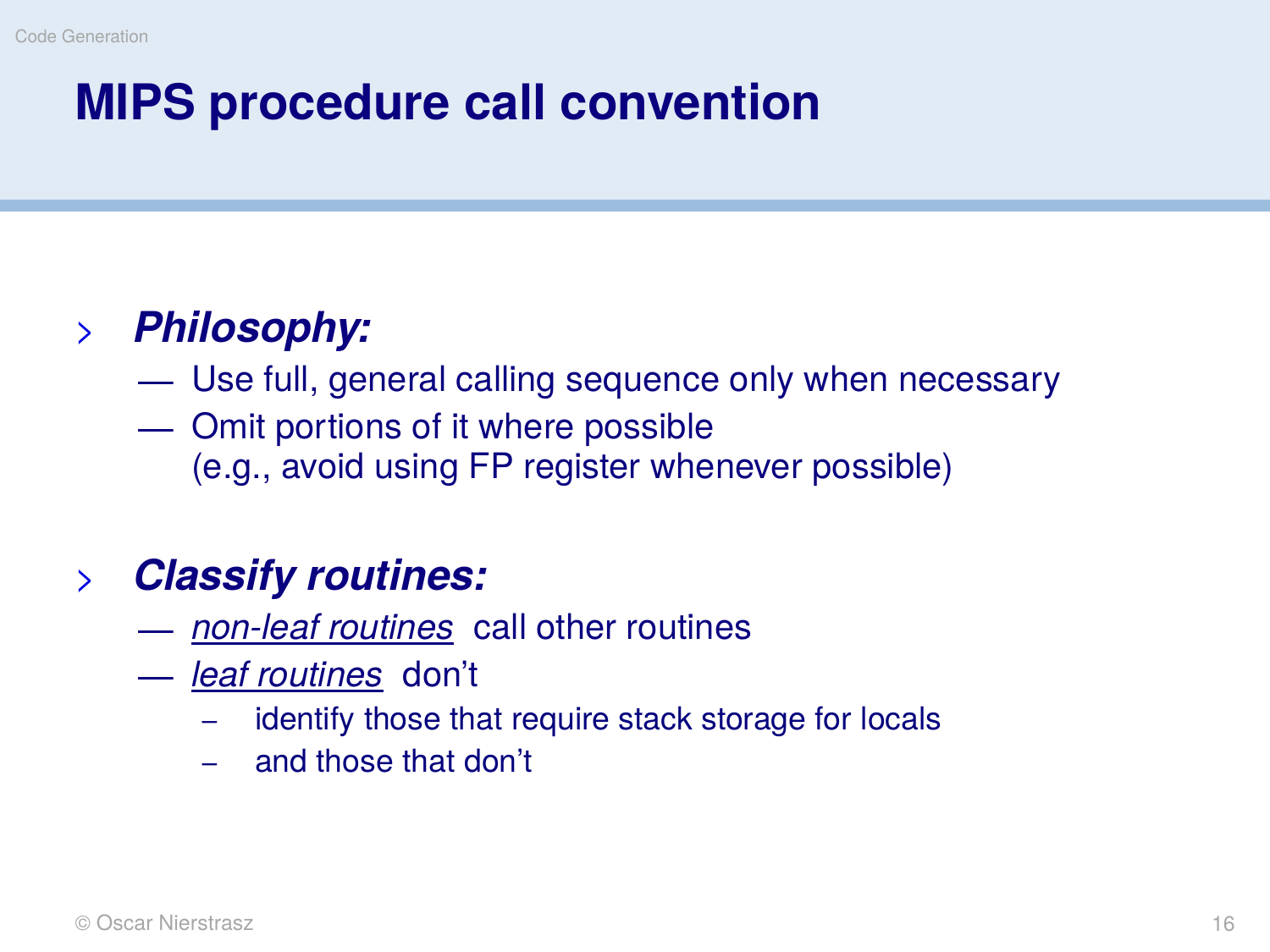

Code Generation
# MIPS procedure call convention
Philosophy:
Use full, general calling sequence only when necessary
Omit portions of it where possible
(e.g., avoid using FP register whenever possible)

Classify routines:
non-leaf routines  call other routines
leaf routines  don’t
identify those that require stack storage for locals
and those that don’t
© Oscar Nierstrasz
16